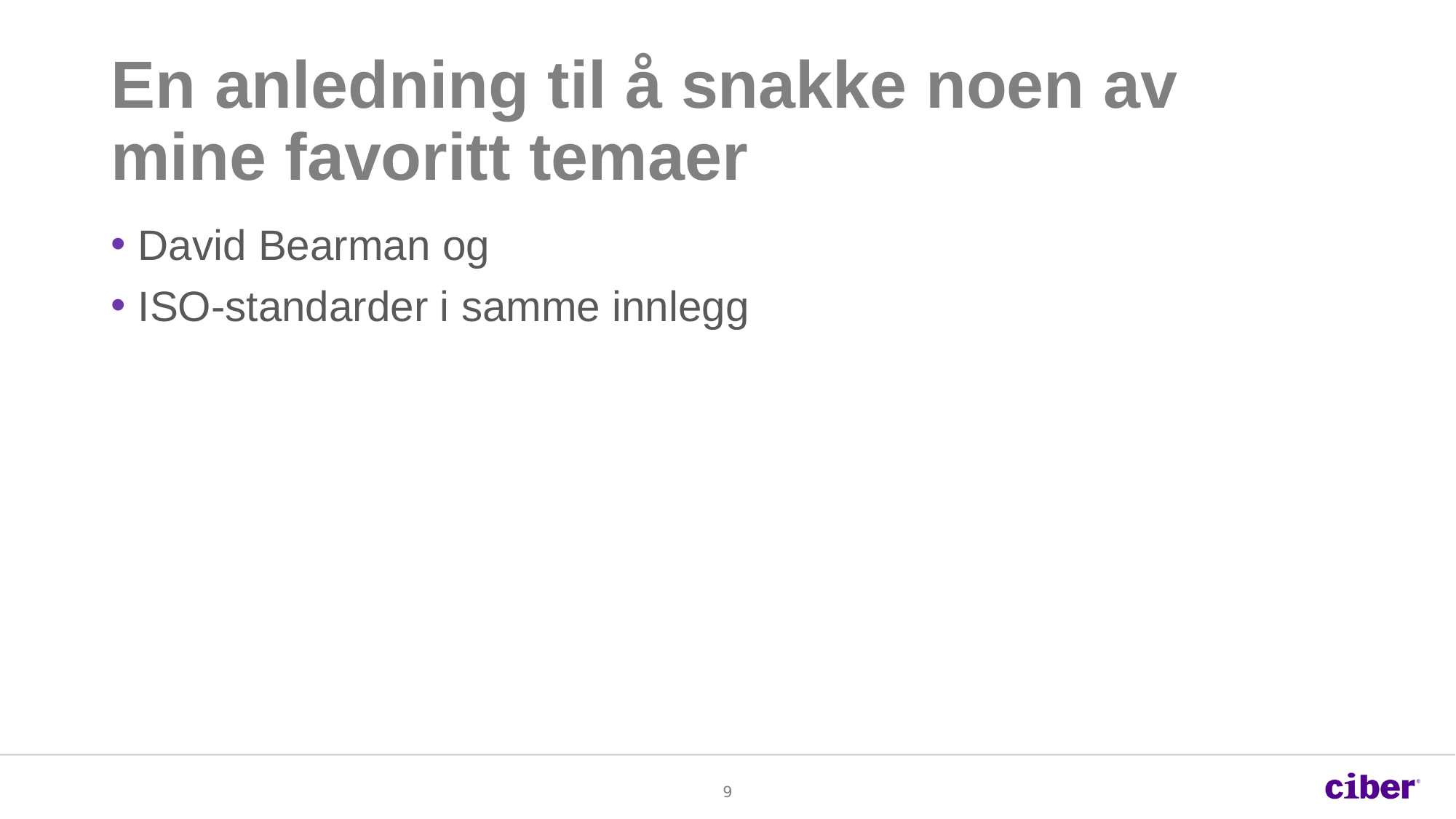

# En anledning til å snakke noen av mine favoritt temaer
David Bearman og
ISO-standarder i samme innlegg
9